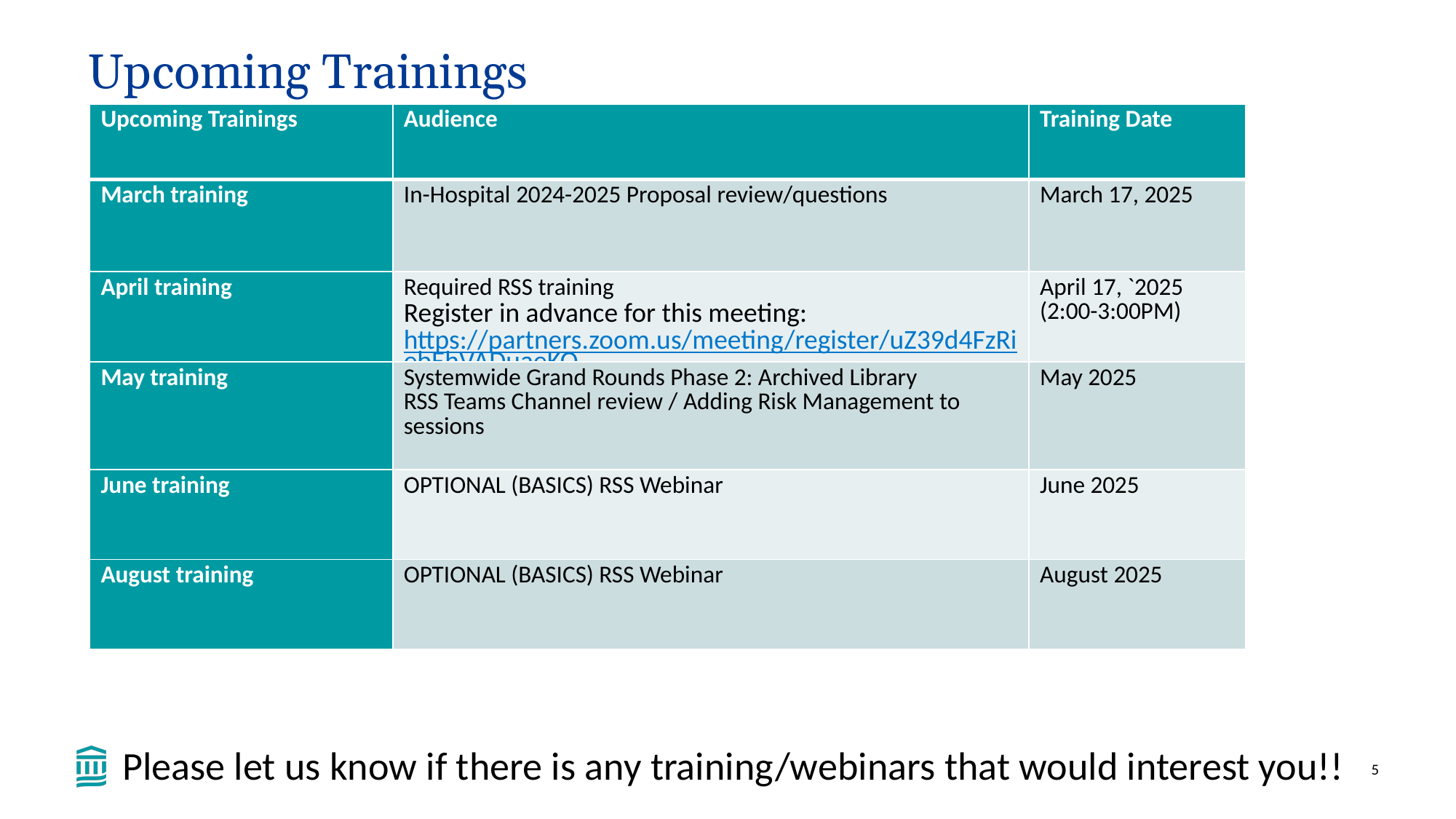

Upcoming Trainings
| Upcoming Trainings | Audience | Training Date |
| --- | --- | --- |
| March training | In-Hospital 2024-2025 Proposal review/questions | March 17, 2025 |
| April training | Required RSS training Register in advance for this meeting: https://partners.zoom.us/meeting/register/uZ39d4FzRiebEhVADuaeKQ | April 17, `2025 (2:00-3:00PM) |
| May training | Systemwide Grand Rounds Phase 2: Archived Library RSS Teams Channel review / Adding Risk Management to sessions | May 2025 |
| June training | OPTIONAL (BASICS) RSS Webinar | June 2025 |
| August training | OPTIONAL (BASICS) RSS Webinar | August 2025 |
Please let us know if there is any training/webinars that would interest you!!